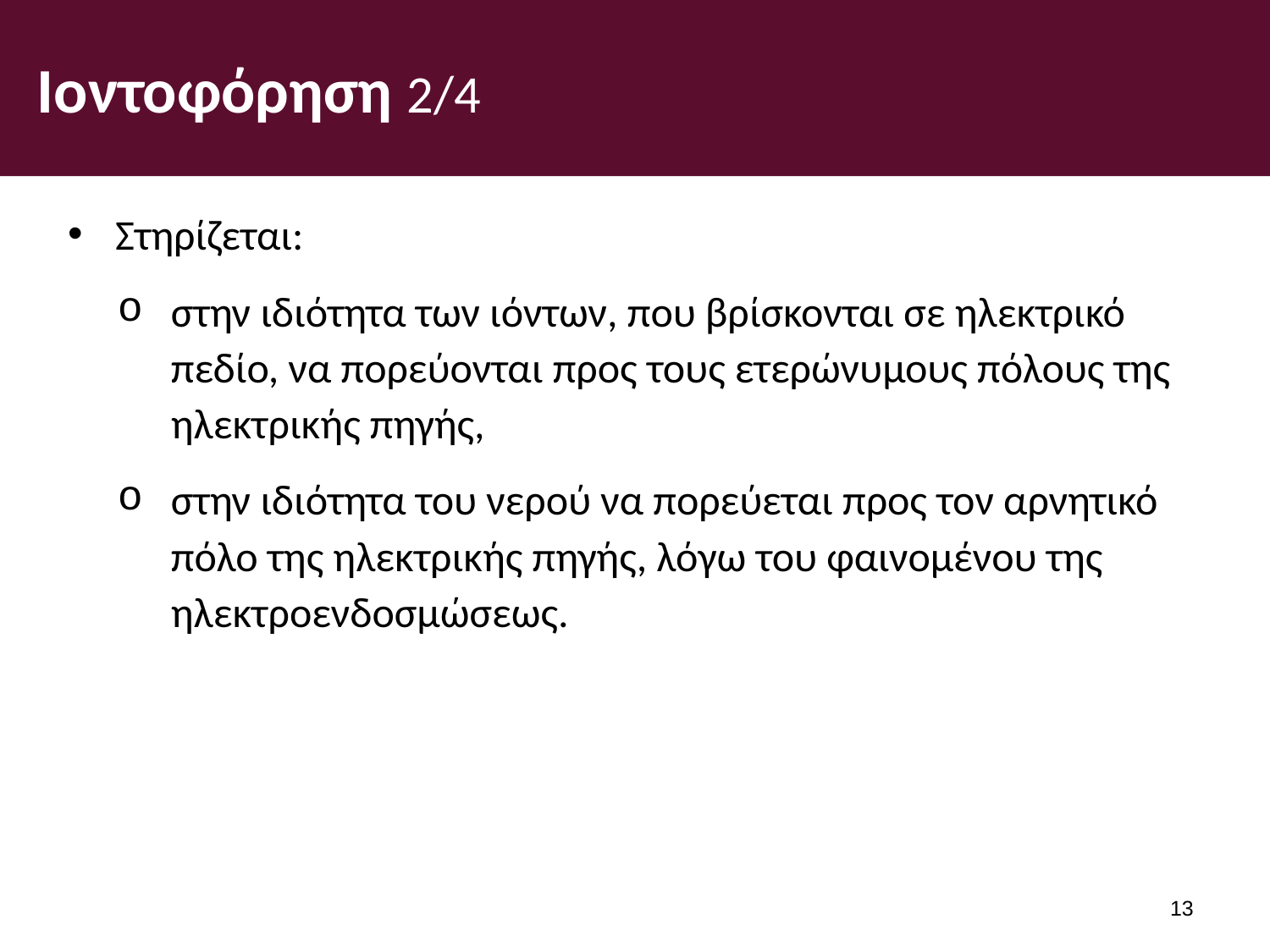

# Ιοντοφόρηση 2/4
Στηρίζεται:
στην ιδιότητα των ιόντων, που βρίσκονται σε ηλεκτρικό πεδίο, να πορεύονται προς τους ετερώνυμους πόλους της ηλεκτρικής πηγής,
στην ιδιότητα του νερού να πορεύεται προς τον αρνητικό πόλο της ηλεκτρικής πηγής, λόγω του φαινομένου της ηλεκτροενδοσμώσεως.
13